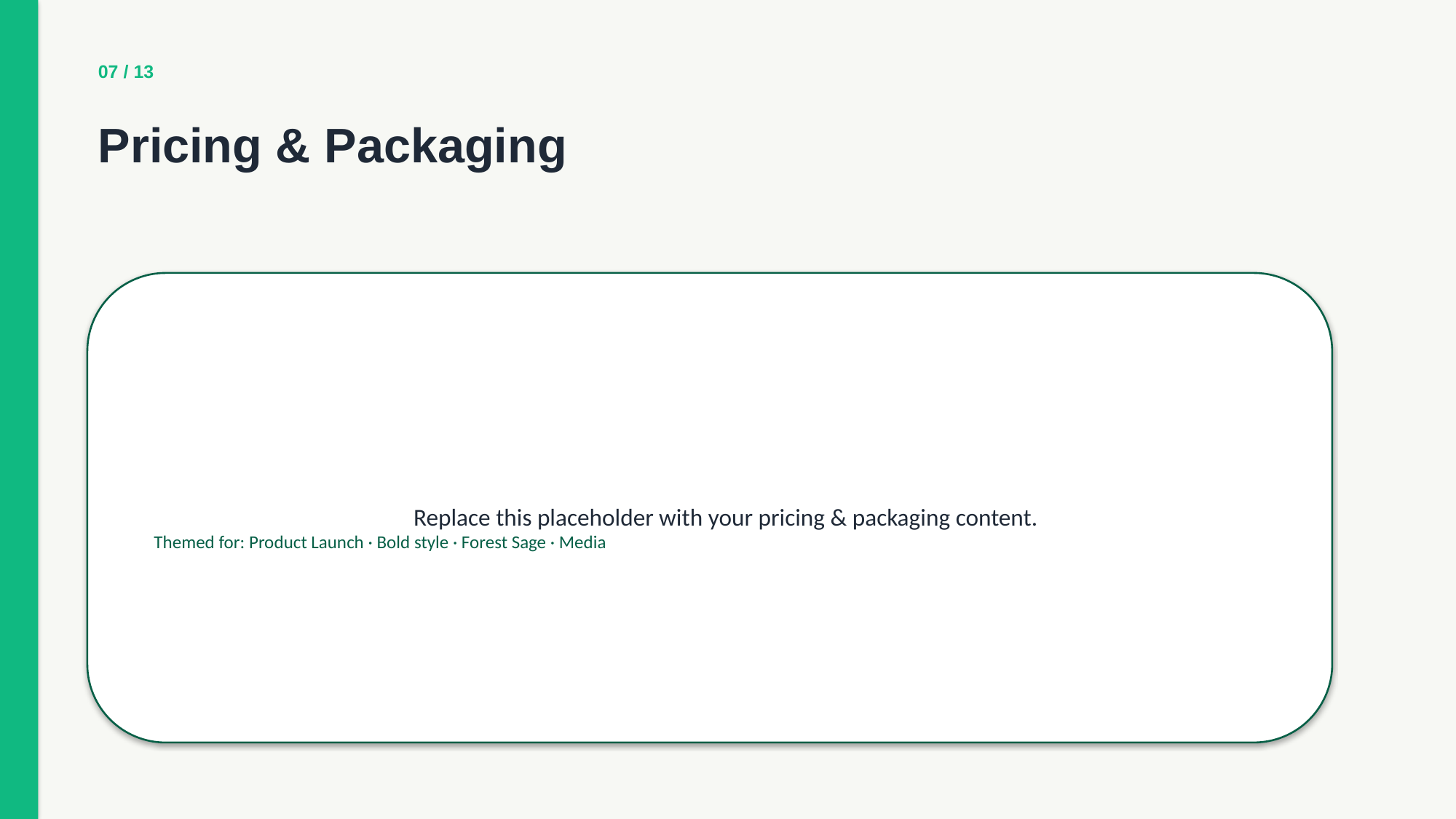

07 / 13
Pricing & Packaging
Replace this placeholder with your pricing & packaging content.
Themed for: Product Launch · Bold style · Forest Sage · Media